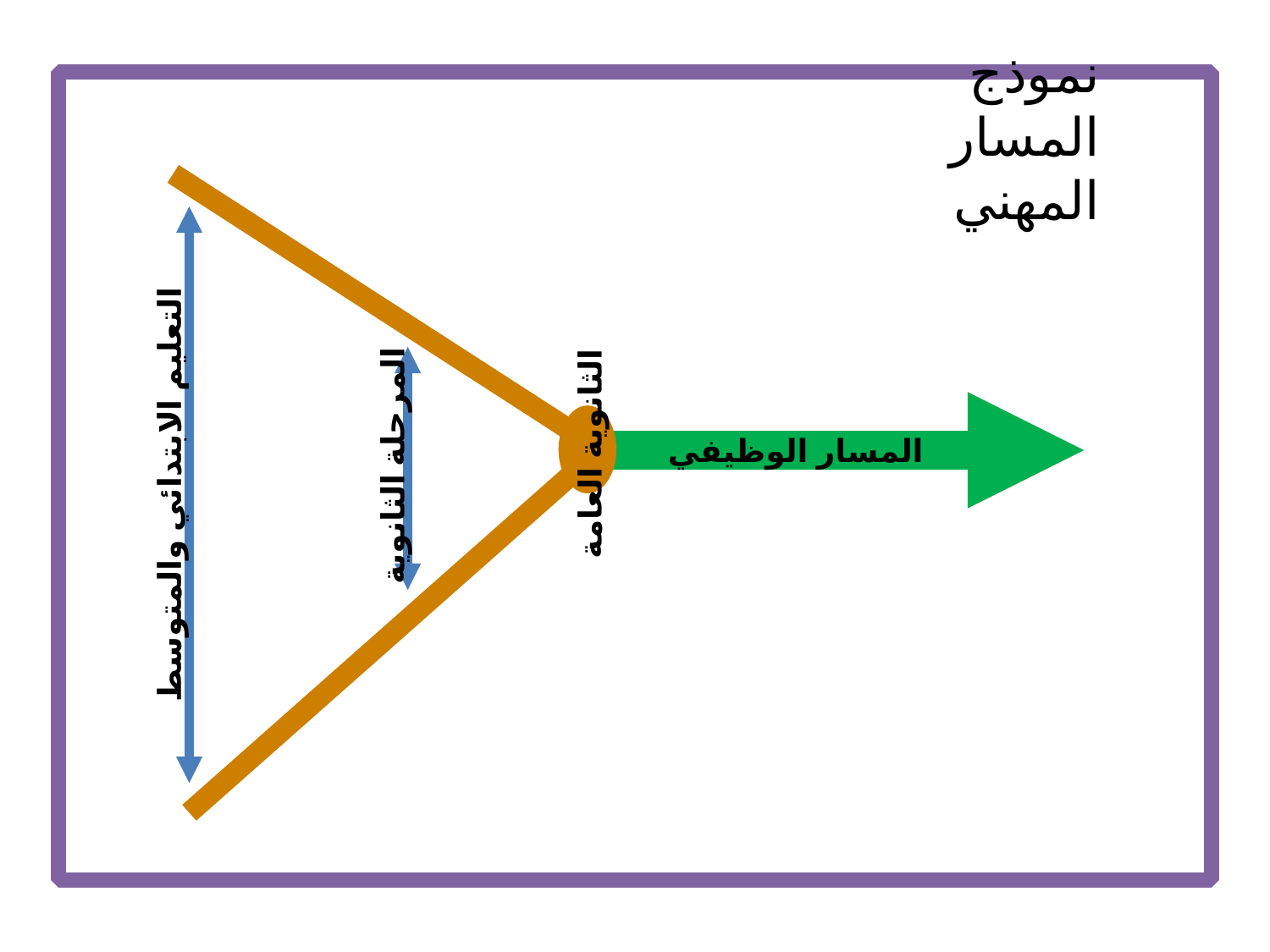

نموذج المسار المهني

الثانوية العامة
المرحلة الثانوية
التعليم الابتدائي والمتوسط

المسار الوظيفي